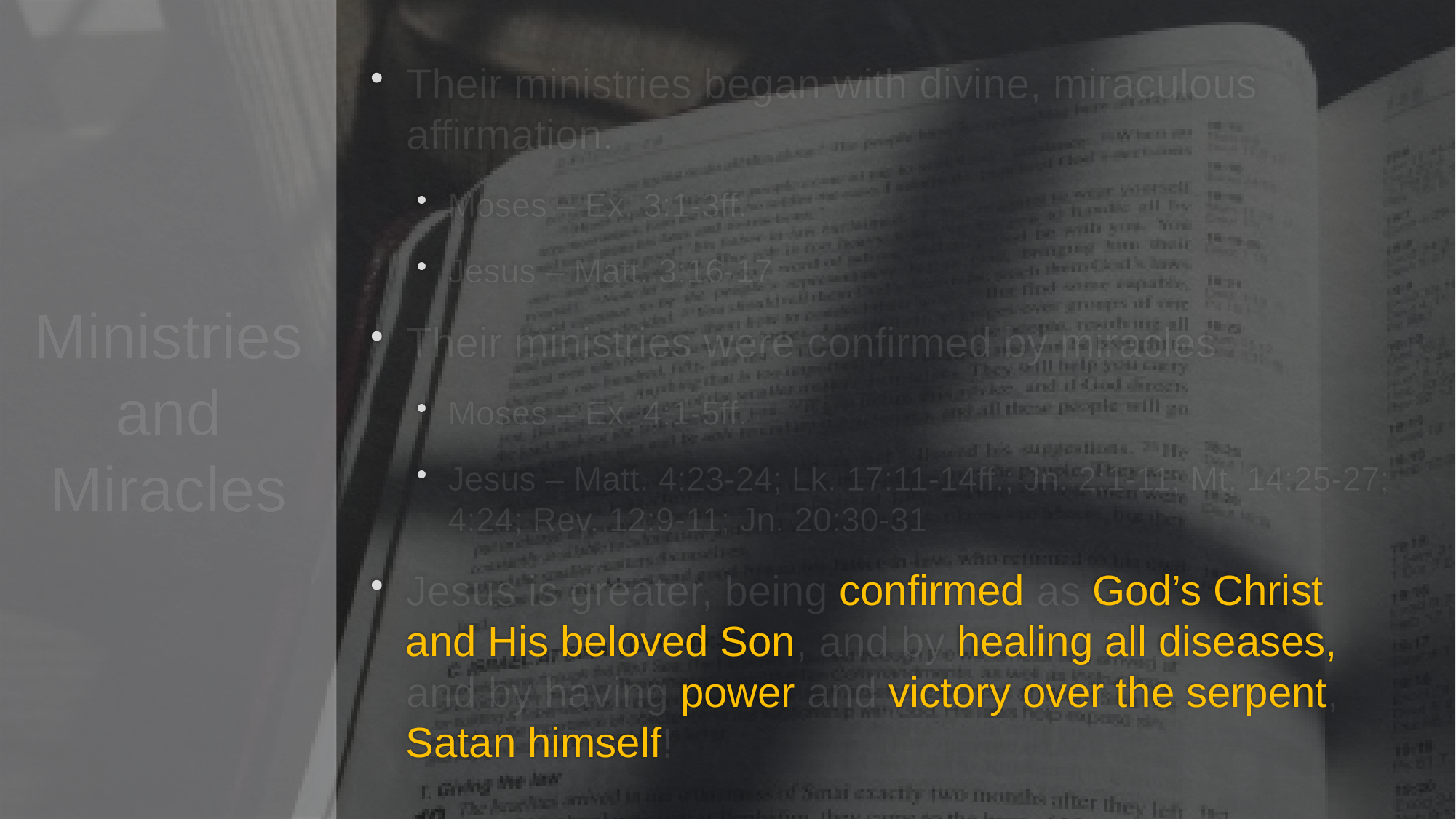

# Ministries and Miracles
Their ministries began with divine, miraculous affirmation.
Moses – Ex. 3:1-3ff.
Jesus – Matt. 3:16-17
Their ministries were confirmed by miracles
Moses – Ex. 4:1-5ff.
Jesus – Matt. 4:23-24; Lk. 17:11-14ff.; Jn. 2:1-11; Mt. 14:25-27; 4:24; Rev. 12:9-11; Jn. 20:30-31
Jesus is greater, being confirmed as God’s Christ and His beloved Son, and by healing all diseases, and by having power and victory over the serpent, Satan himself!